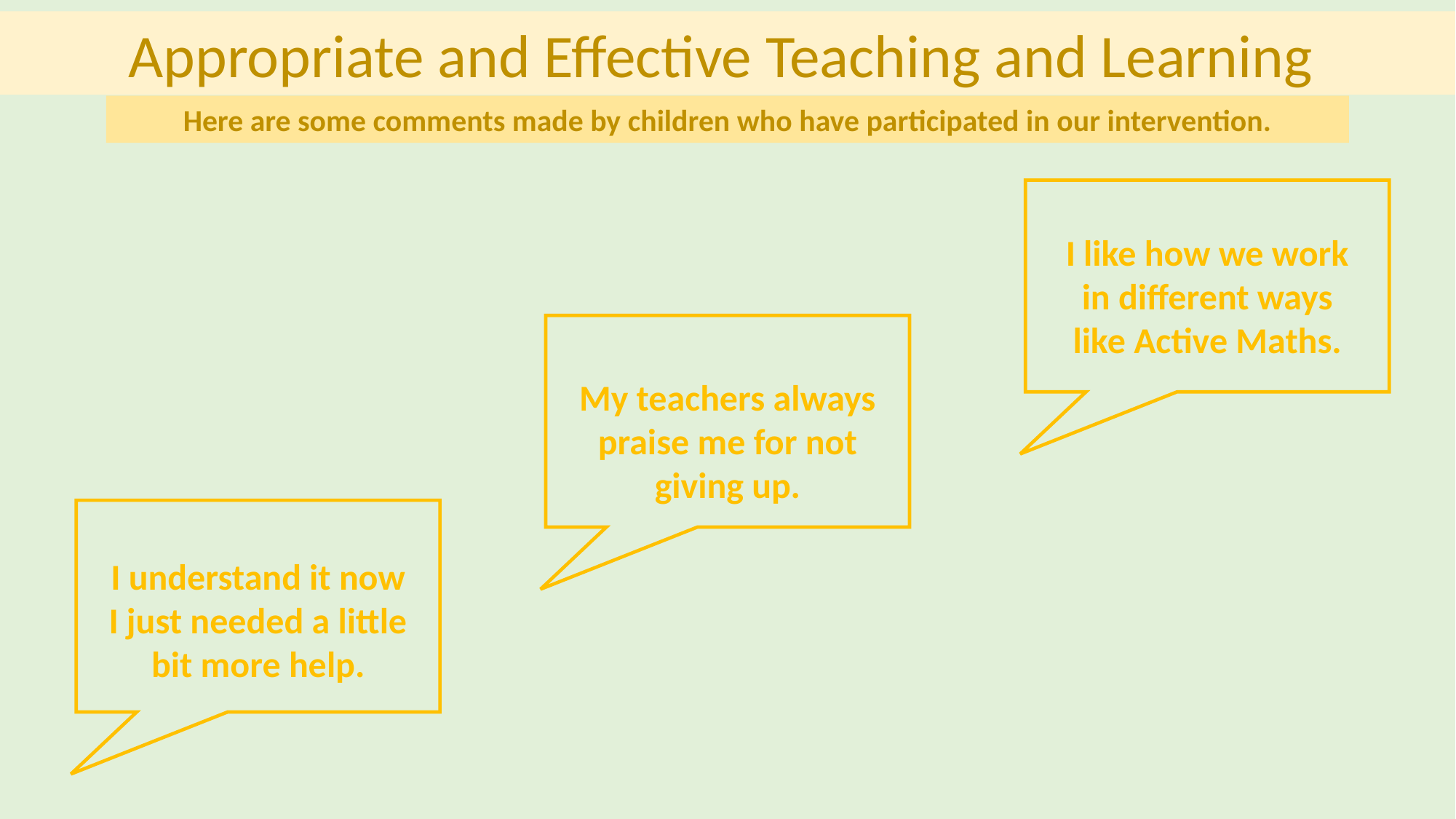

Appropriate and Effective Teaching and Learning
Here are some comments made by children who have participated in our intervention.

I like how we work in different ways like Active Maths.

My teachers always praise me for not giving up.

I understand it now I just needed a little bit more help.